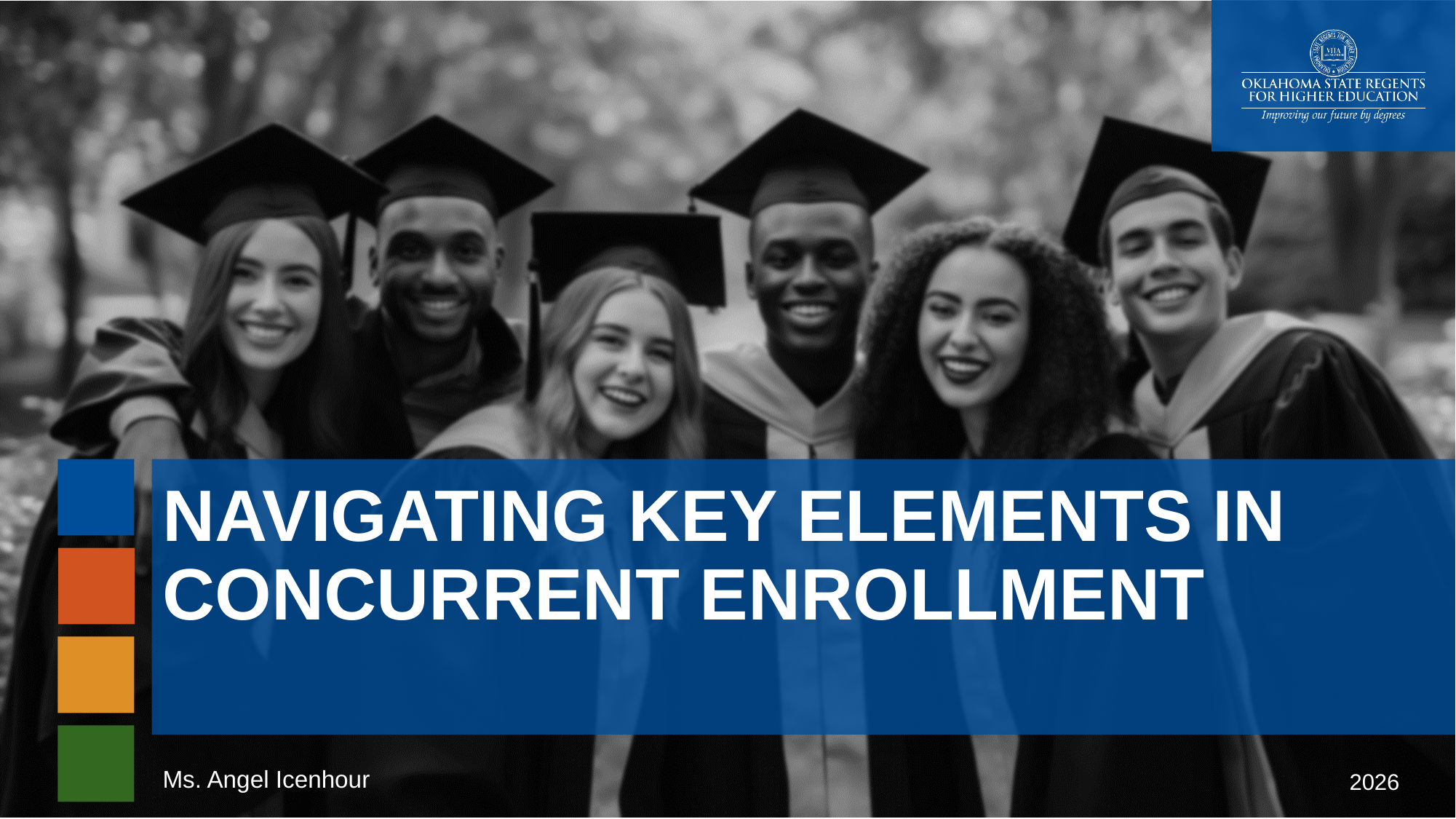

# Navigating Key Elements in Concurrent Enrollment

Ms. Angel Icenhour
2026